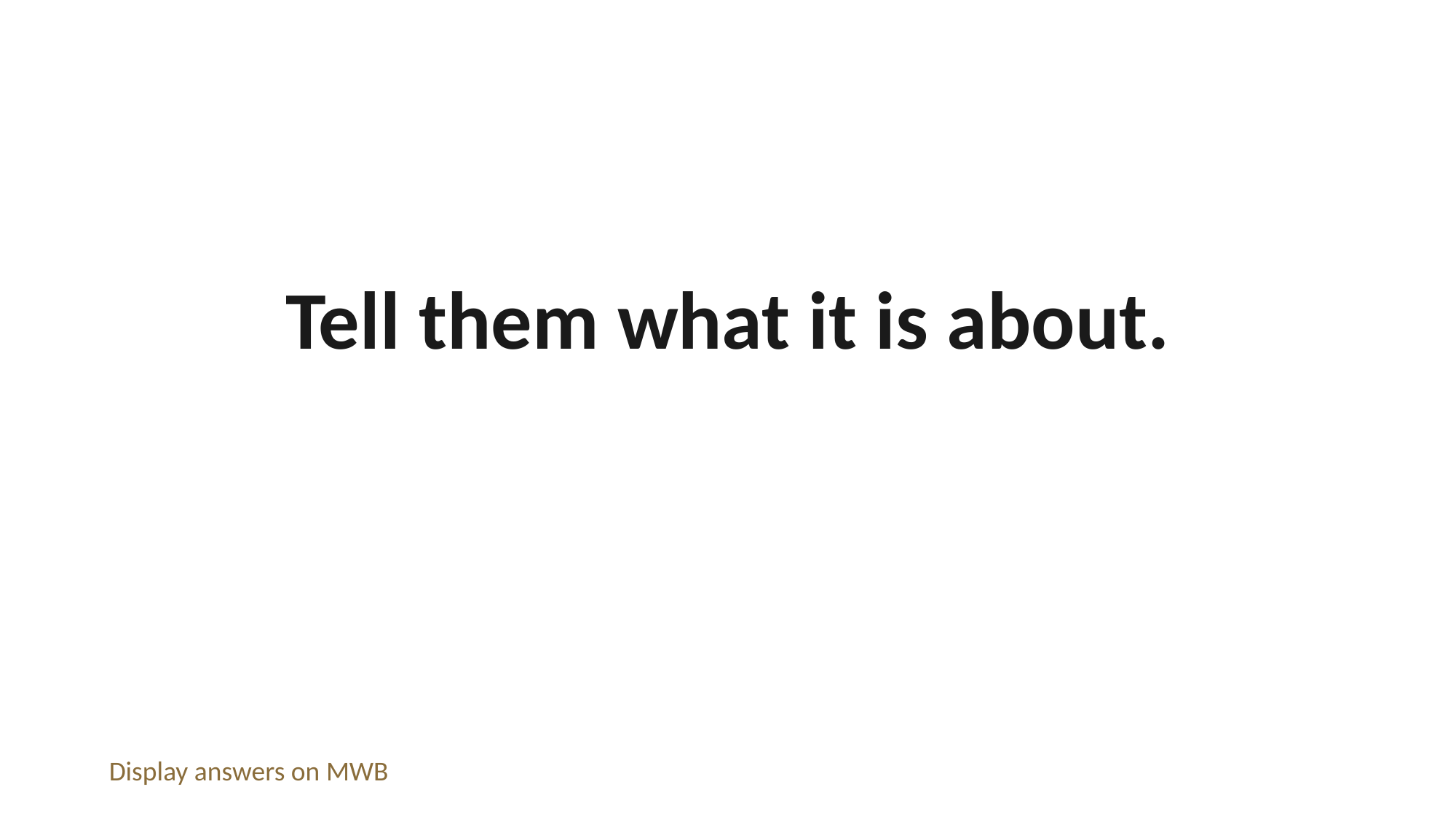

Tell them what it is about.
Display answers on MWB